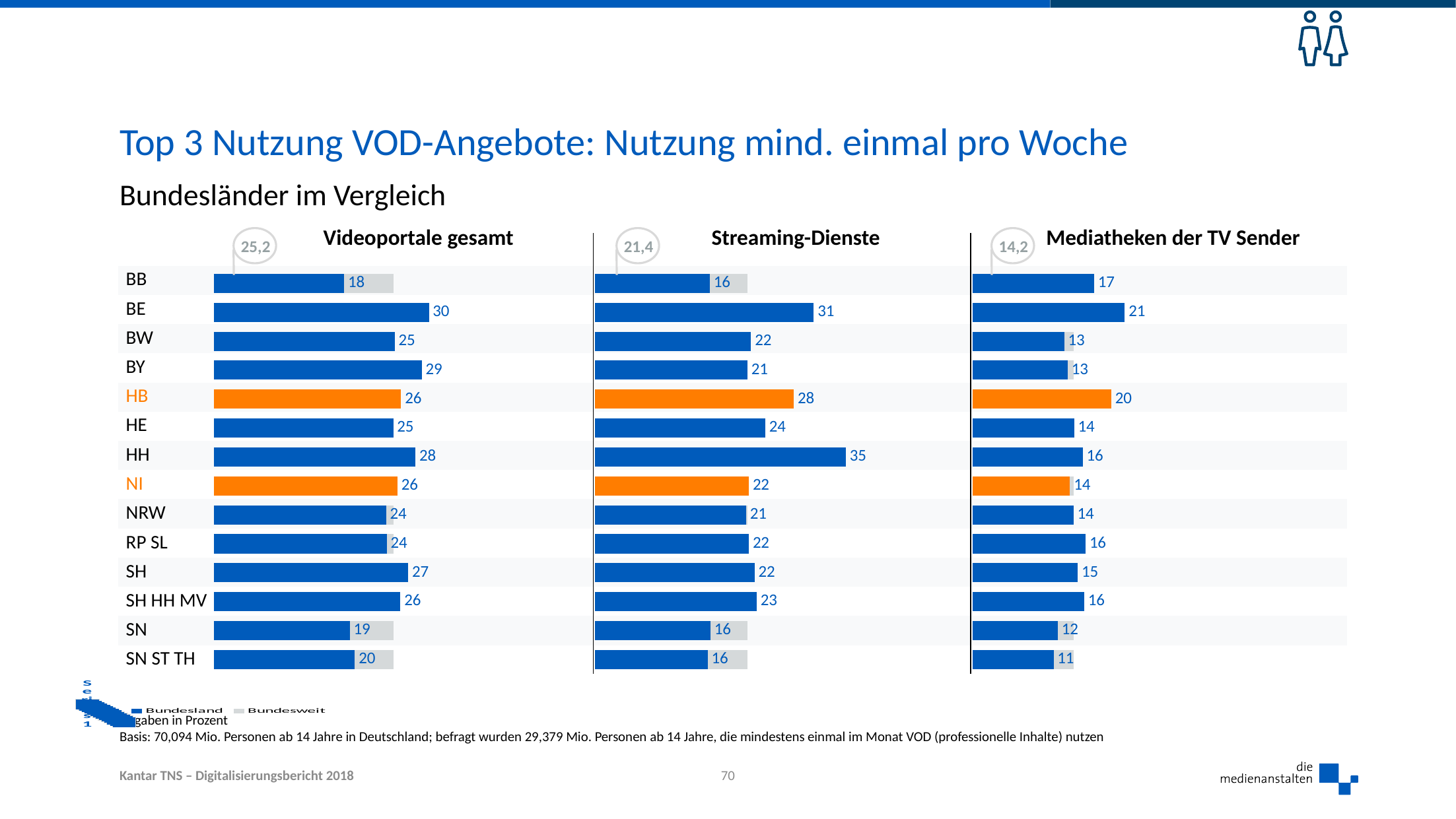

# Top 3 Nutzung VOD-Angebote: Nutzung mind. einmal pro Woche
Bundesländer im Vergleich
25,2

21,4

14,2

| Videoportale gesamt | Streaming-Dienste | Mediatheken der TV Sender |
| --- | --- | --- |
| BB |  |  |  |  |
| --- | --- | --- | --- | --- |
| BE |  |  |  |  |
| BW |  |  |  |  |
| BY |  |  |  |  |
| HB |  |  |  |  |
| HE |  |  |  |  |
| HH |  |  |  |  |
| NI |  |  |  |  |
| NRW |  |  |  |  |
| RP SL |  |  |  |  |
| SH |  |  |  |  |
| SH HH MV |  |  |  |  |
| SN |  |  |  |  |
| SN ST TH |  |  |  |  |

### Chart

| Category | Bundesweit | Bundesland |
|---|---|---|
| BB | 25.2 | 18.3 |
| BE | 25.2 | 30.2 |
| BW | 25.2 | 25.4 |
| BY | 25.2 | 29.2 |
| HB | 25.2 | 26.3 |
| HE | 25.2 | 25.2 |
| HH | 25.2 | 28.3 |
| NI | 25.2 | 25.8 |
| NRW | 25.2 | 24.2 |
| RP SL | 25.2 | 24.3 |
| SH | 25.2 | 27.3 |
| SH HH MV | 25.2 | 26.2 |
| SN | 25.2 | 19.1 |
| SN ST TH | 25.2 | 19.8 |

### Chart

| Category | Bundesweit | Bundesland |
|---|---|---|
| BB | 21.4 | 16.1 |
| BE | 21.4 | 30.7 |
| BW | 21.4 | 21.9 |
| BY | 21.4 | 21.4 |
| HB | 21.4 | 27.9 |
| HE | 21.4 | 23.9 |
| HH | 21.4 | 35.2 |
| NI | 21.4 | 21.6 |
| NRW | 21.4 | 21.2 |
| RP SL | 21.4 | 21.6 |
| SH | 21.4 | 22.4 |
| SH HH MV | 21.4 | 22.7 |
| SN | 21.4 | 16.2 |
| SN ST TH | 21.4 | 15.8 |

### Chart

| Category | Bundesweit | Bundesland |
|---|---|---|
| BB | 14.2 | 17.1 |
| BE | 14.2 | 21.4 |
| BW | 14.2 | 12.9 |
| BY | 14.2 | 13.4 |
| HB | 14.2 | 19.5 |
| HE | 14.2 | 14.3 |
| HH | 14.2 | 15.5 |
| NI | 14.2 | 13.7 |
| NRW | 14.2 | 14.2 |
| RP SL | 14.2 | 15.9 |
| SH | 14.2 | 14.8 |
| SH HH MV | 14.2 | 15.7 |
| SN | 14.2 | 12.0 |
| SN ST TH | 14.2 | 11.4 |

### Chart

| Category | Bundesland | Bundesweit |
|---|---|---|
Angaben in Prozent
Basis: 70,094 Mio. Personen ab 14 Jahre in Deutschland; befragt wurden 29,379 Mio. Personen ab 14 Jahre, die mindestens einmal im Monat VOD (professionelle Inhalte) nutzen
70
Kantar TNS – Digitalisierungsbericht 2018